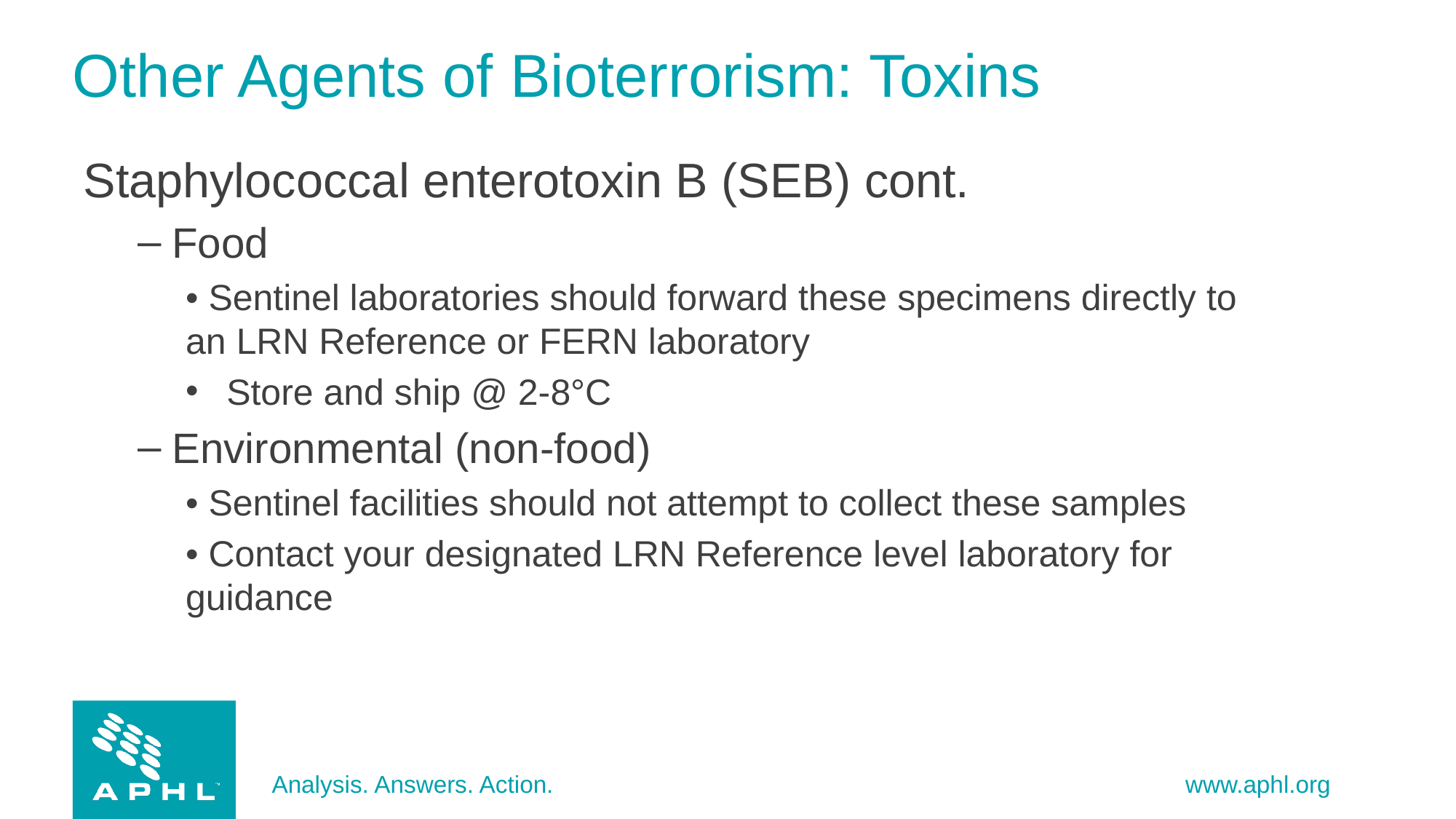

# Other Agents of Bioterrorism: Toxins
Staphylococcal enterotoxin B (SEB) cont.
Food
• Sentinel laboratories should forward these specimens directly to an LRN Reference or FERN laboratory
Store and ship @ 2-8°C
Environmental (non-food)
• Sentinel facilities should not attempt to collect these samples
• Contact your designated LRN Reference level laboratory for guidance